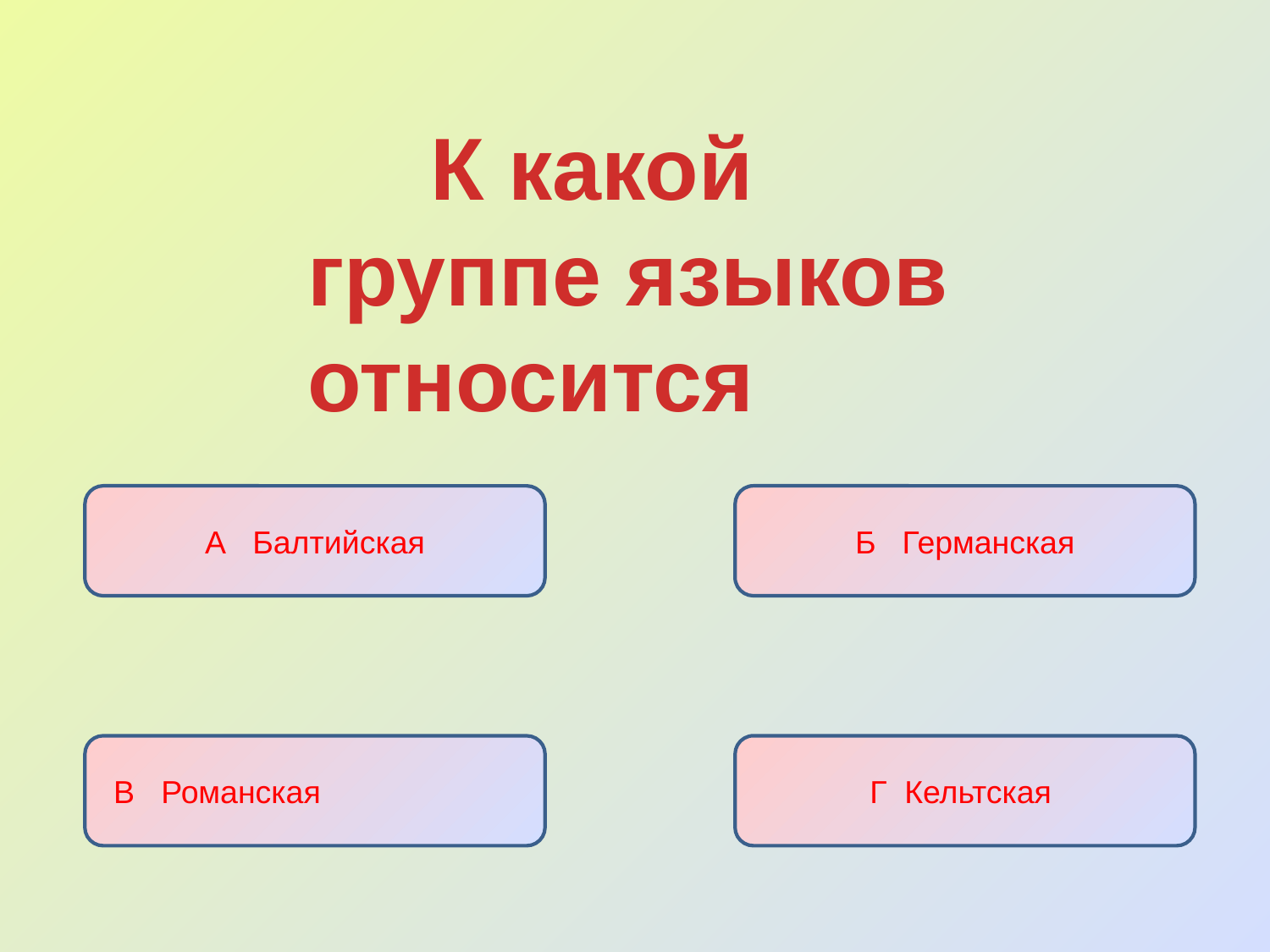

К какой группе языков относится
А   Балтийская
Б   Германская
В   Романская
Г  Кельтская